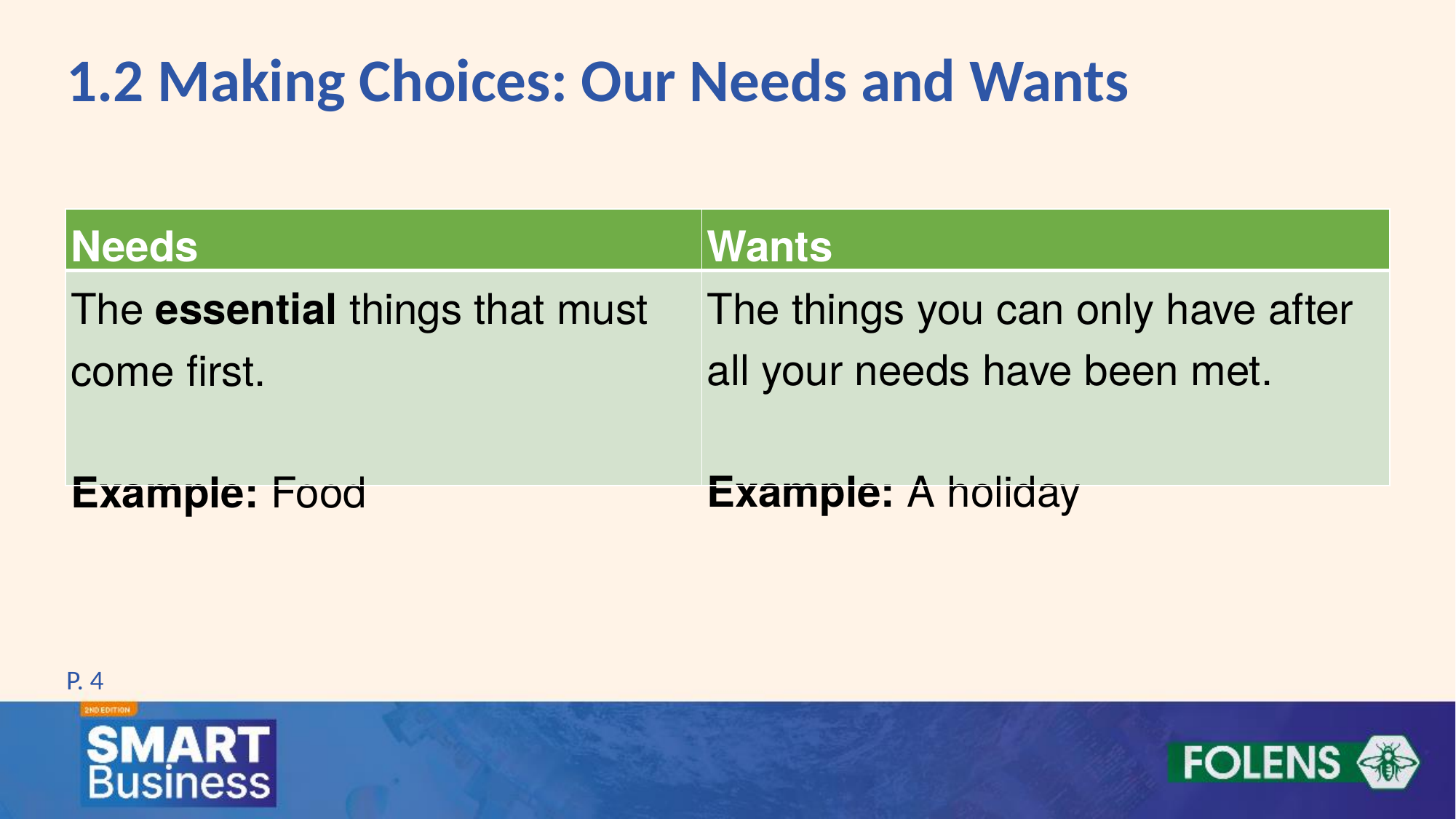

1.2 Making Choices: Our Needs and Wants
| Needs | Wants |
| --- | --- |
| The essential things that must come first. Example: Food | The things you can only have after all your needs have been met. Example: A holiday |
P. 4